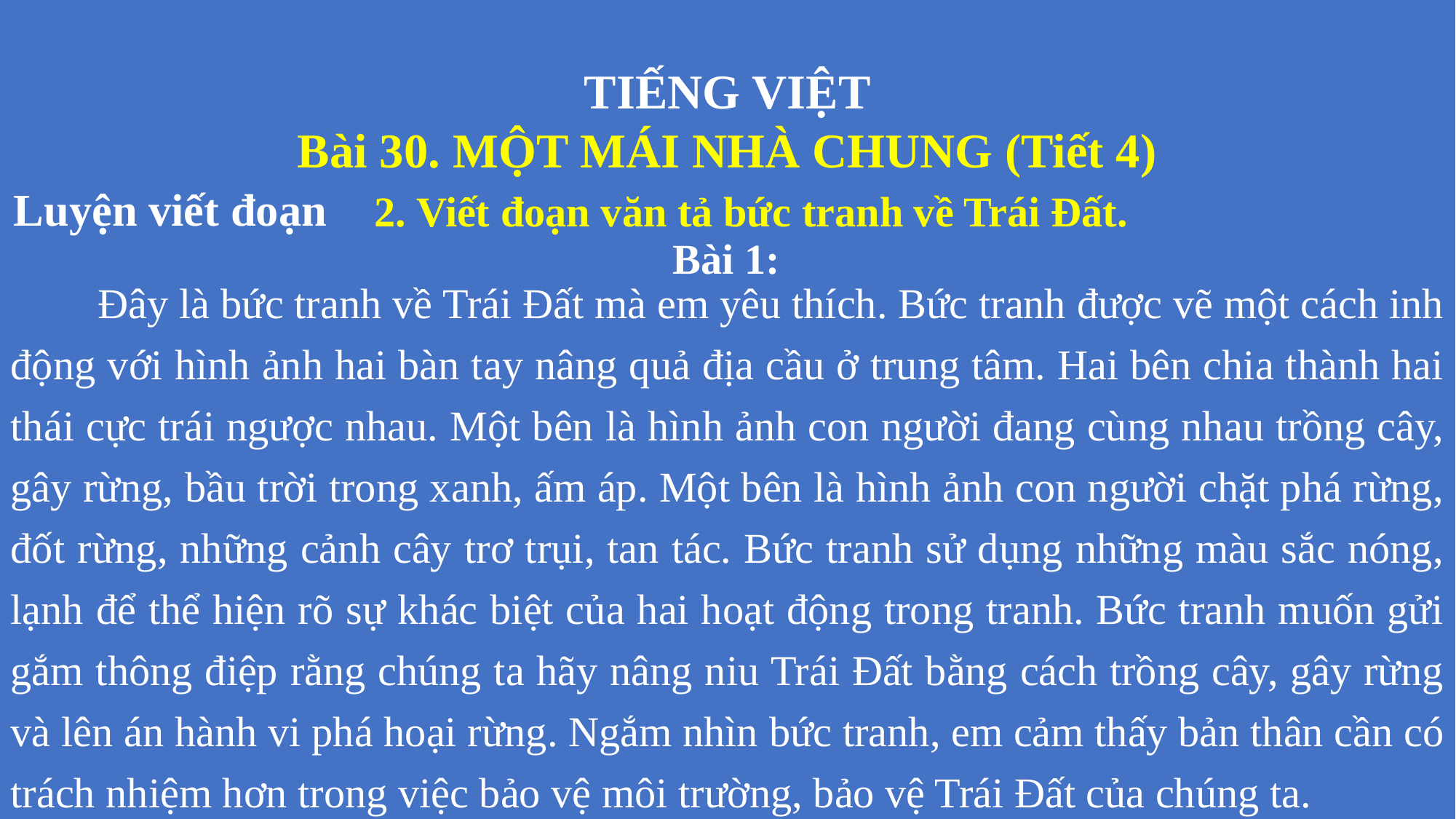

TIẾNG VIỆT
Bài 30. MỘT MÁI NHÀ CHUNG (Tiết 4)
Luyện viết đoạn
2. Viết đoạn văn tả bức tranh về Trái Đất.
Bài 1:
        Đây là bức tranh về Trái Đất mà em yêu thích. Bức tranh được vẽ một cách inh động với hình ảnh hai bàn tay nâng quả địa cầu ở trung tâm. Hai bên chia thành hai thái cực trái ngược nhau. Một bên là hình ảnh con người đang cùng nhau trồng cây, gây rừng, bầu trời trong xanh, ấm áp. Một bên là hình ảnh con người chặt phá rừng, đốt rừng, những cảnh cây trơ trụi, tan tác. Bức tranh sử dụng những màu sắc nóng, lạnh để thể hiện rõ sự khác biệt của hai hoạt động trong tranh. Bức tranh muốn gửi gắm thông điệp rằng chúng ta hãy nâng niu Trái Đất bằng cách trồng cây, gây rừng và lên án hành vi phá hoại rừng. Ngắm nhìn bức tranh, em cảm thấy bản thân cần có trách nhiệm hơn trong việc bảo vệ môi trường, bảo vệ Trái Đất của chúng ta.